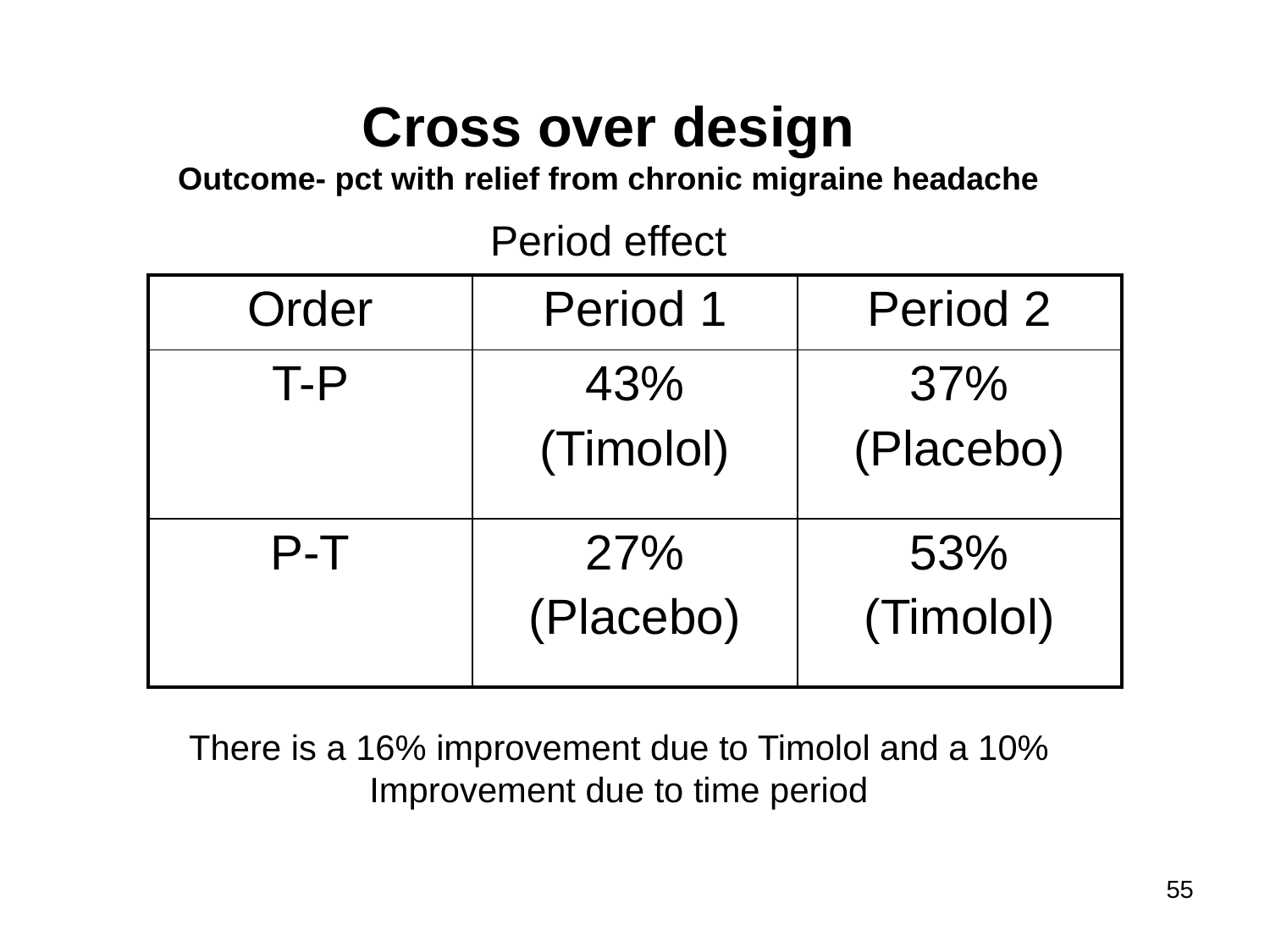

Cross over design
Outcome- pct with relief from chronic migraine headache

Period effect
| Order | Period 1 | Period 2 |
| --- | --- | --- |
| T-P | 43% (Timolol) | 37% (Placebo) |
| P-T | 27% (Placebo) | 53% (Timolol) |
There is a 16% improvement due to Timolol and a 10%
Improvement due to time period
55